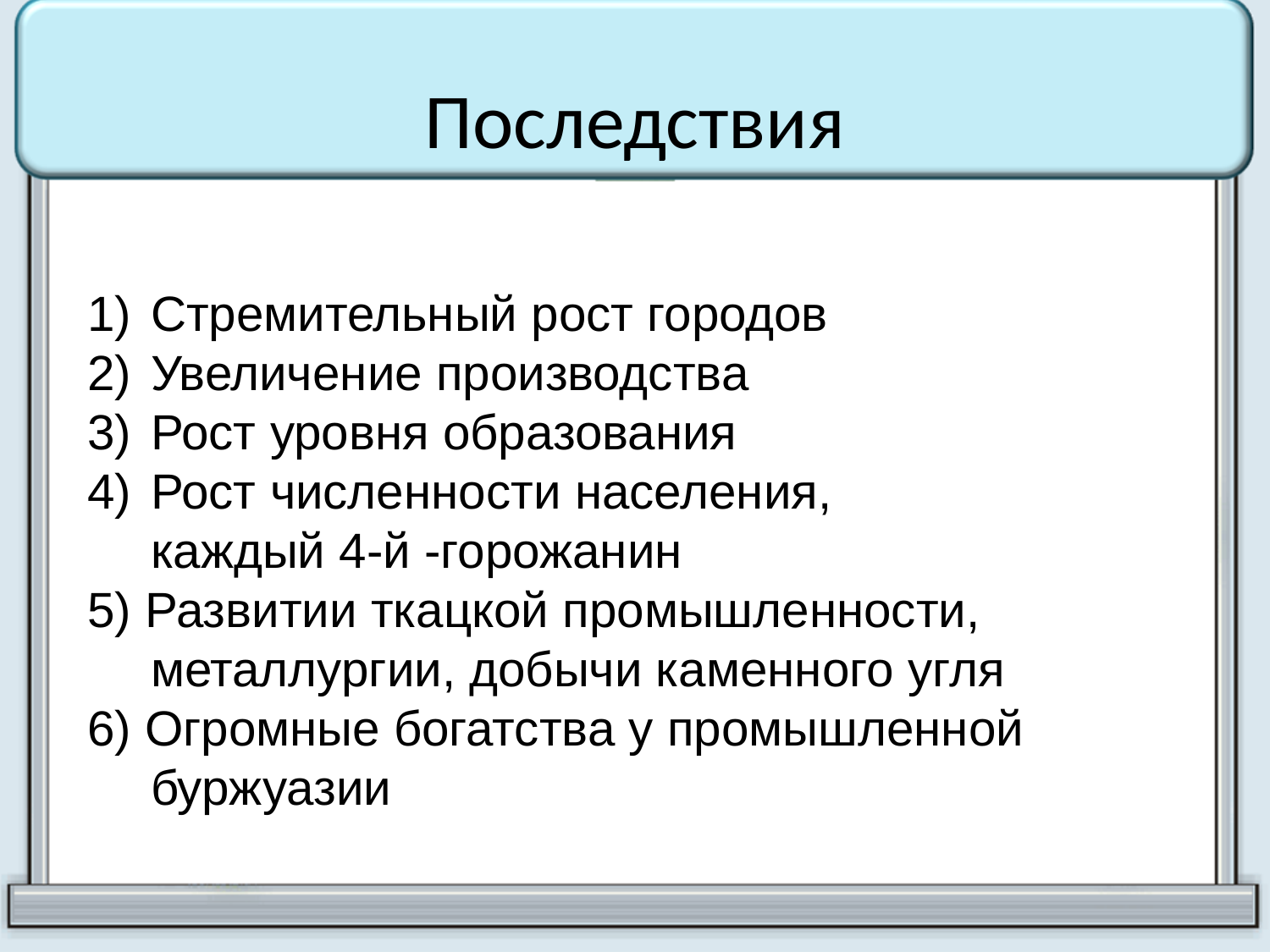

# Последствия
Стремительный рост городов
Увеличение производства
Рост уровня образования
Рост численности населения,
	каждый 4-й -горожанин
5) Развитии ткацкой промышленности, металлургии, добычи каменного угля
6) Огромные богатства у промышленной буржуазии